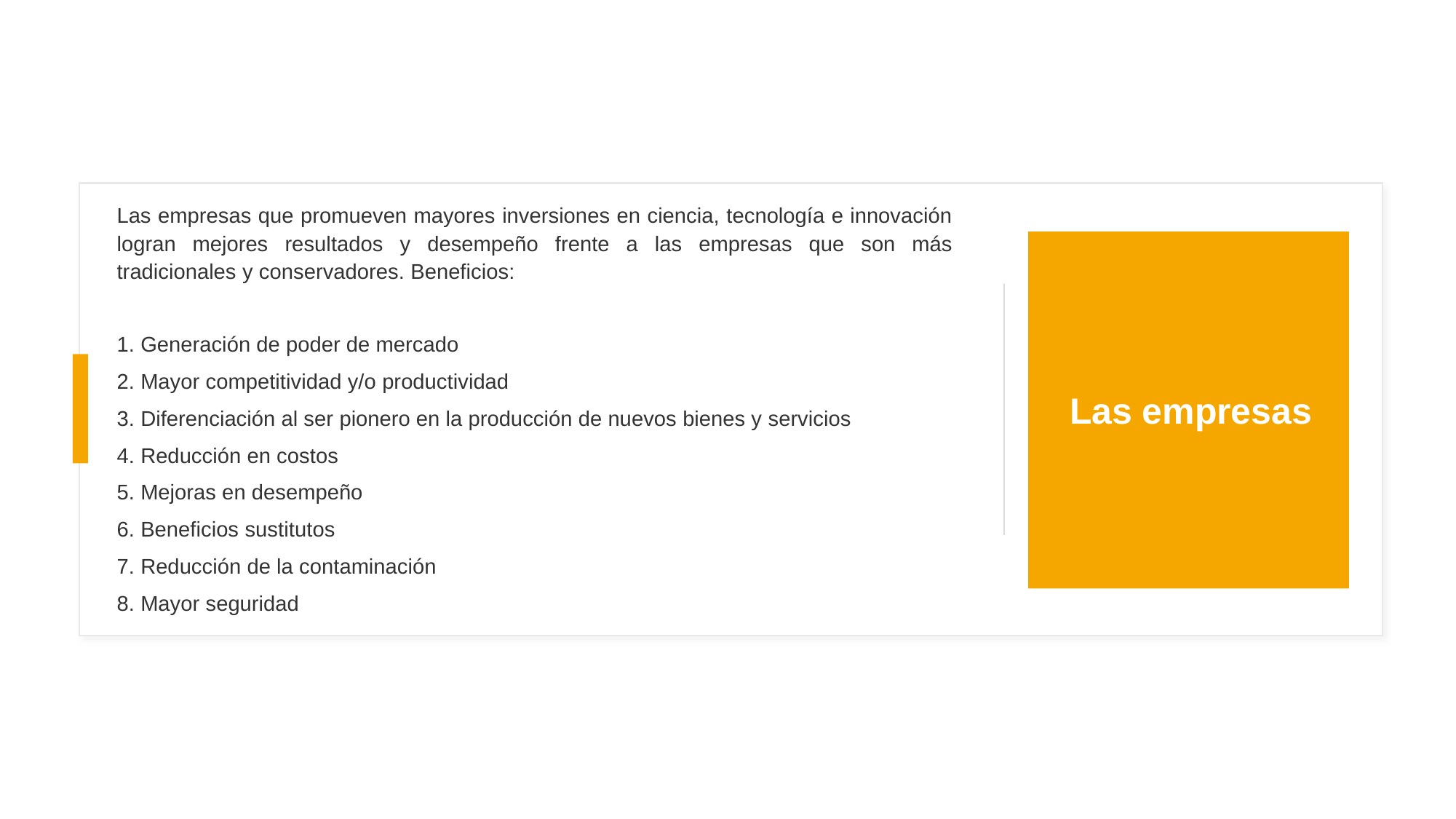

Las empresas que promueven mayores inversiones en ciencia, tecnología e innovación logran mejores resultados y desempeño frente a las empresas que son más tradicionales y conservadores. Beneficios:

1. Generación de poder de mercado
2. Mayor competitividad y/o productividad
3. Diferenciación al ser pionero en la producción de nuevos bienes y servicios
4. Reducción en costos
5. Mejoras en desempeño
6. Beneficios sustitutos
7. Reducción de la contaminación
8. Mayor seguridad

   Las empresas